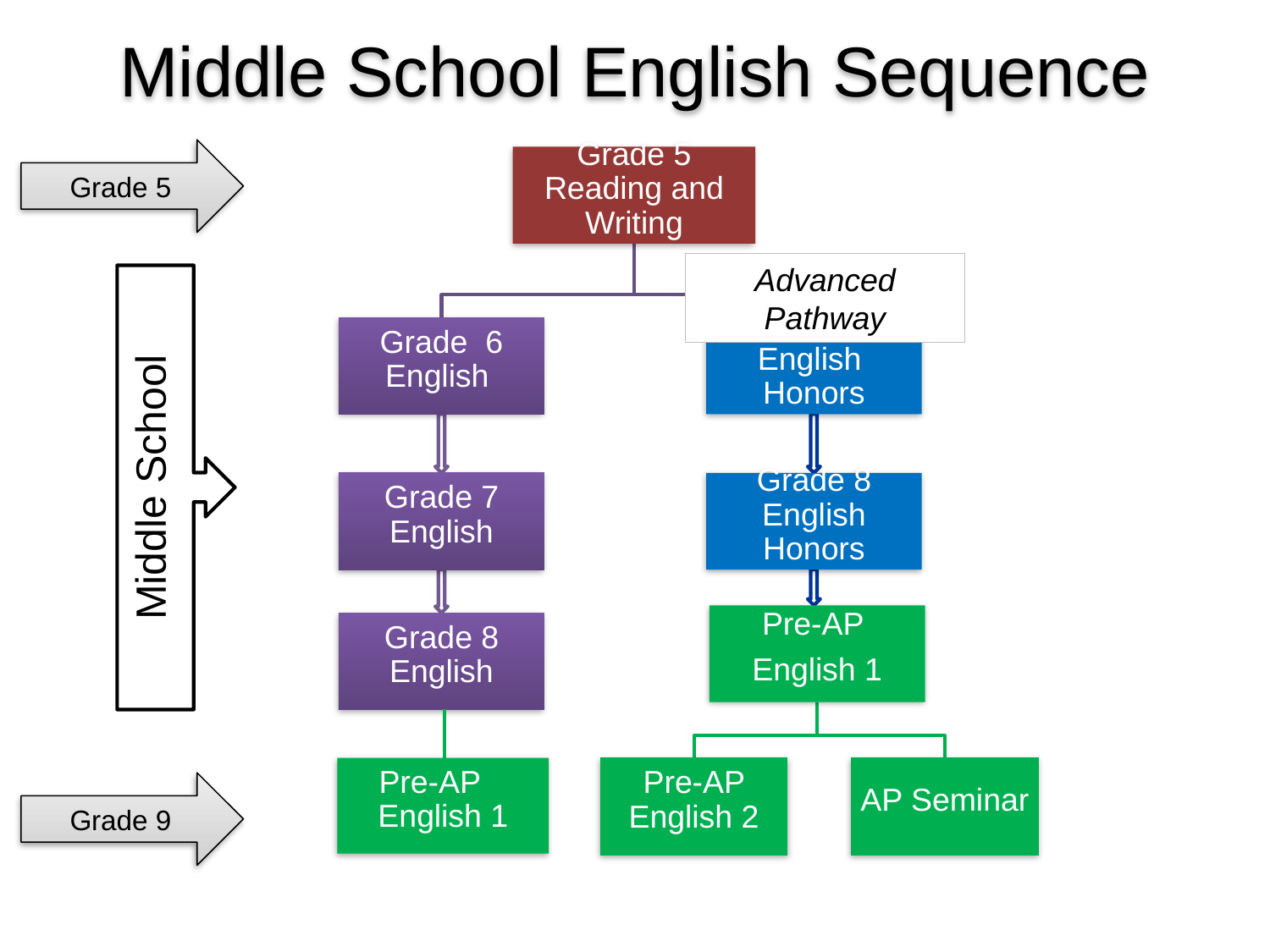

# Middle School English Sequence
Grade 5
Grade 5 Reading and Writing

Grade  6 English

Grade 7 English

Grade 8 English

Pre-AP    English 1

Grade  7 English  Honors

Grade 8 English Honors

Pre-AP
English 1

Pre-AP English 2

AP Seminar

Advanced Pathway
Middle School
Grade 9